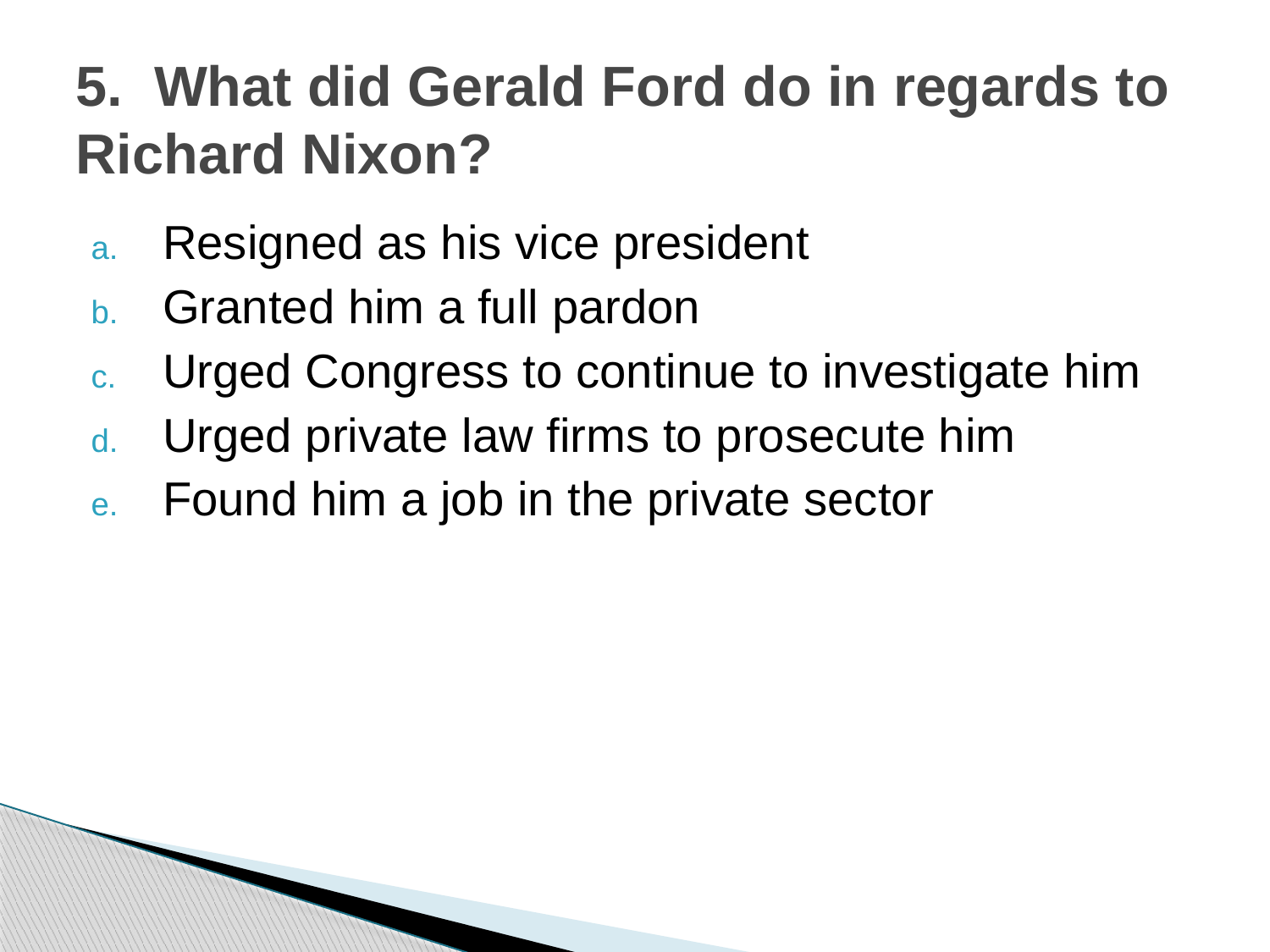

# 5.  What did Gerald Ford do in regards to Richard Nixon?
Resigned as his vice president
Granted him a full pardon
Urged Congress to continue to investigate him
Urged private law firms to prosecute him
Found him a job in the private sector